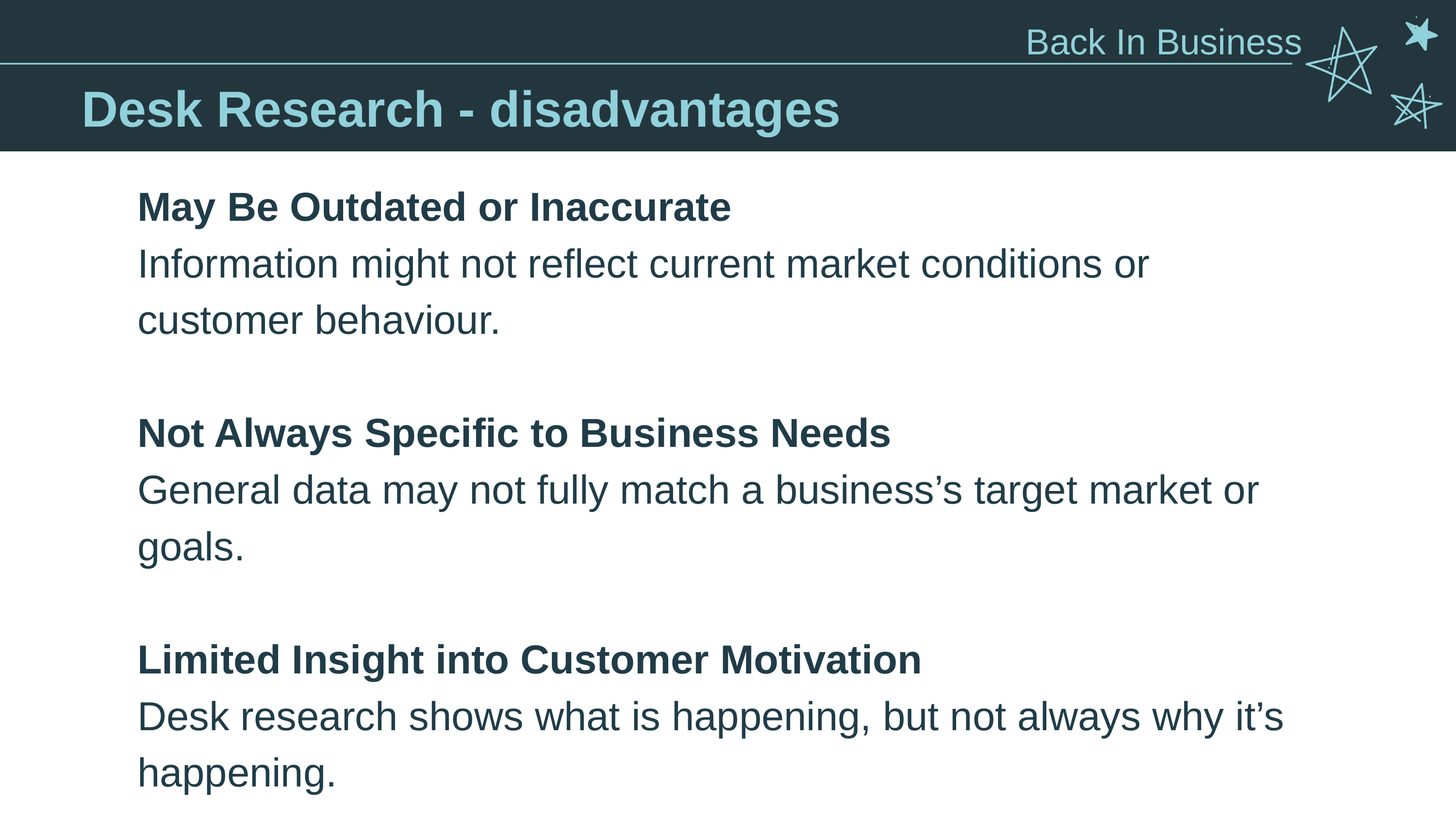

Back In Business

Desk Research - disadvantages
May Be Outdated or Inaccurate
Information might not reflect current market conditions or customer behaviour.

Not Always Specific to Business Needs
General data may not fully match a business’s target market or goals.

Limited Insight into Customer Motivation
Desk research shows what is happening, but not always why it’s happening.